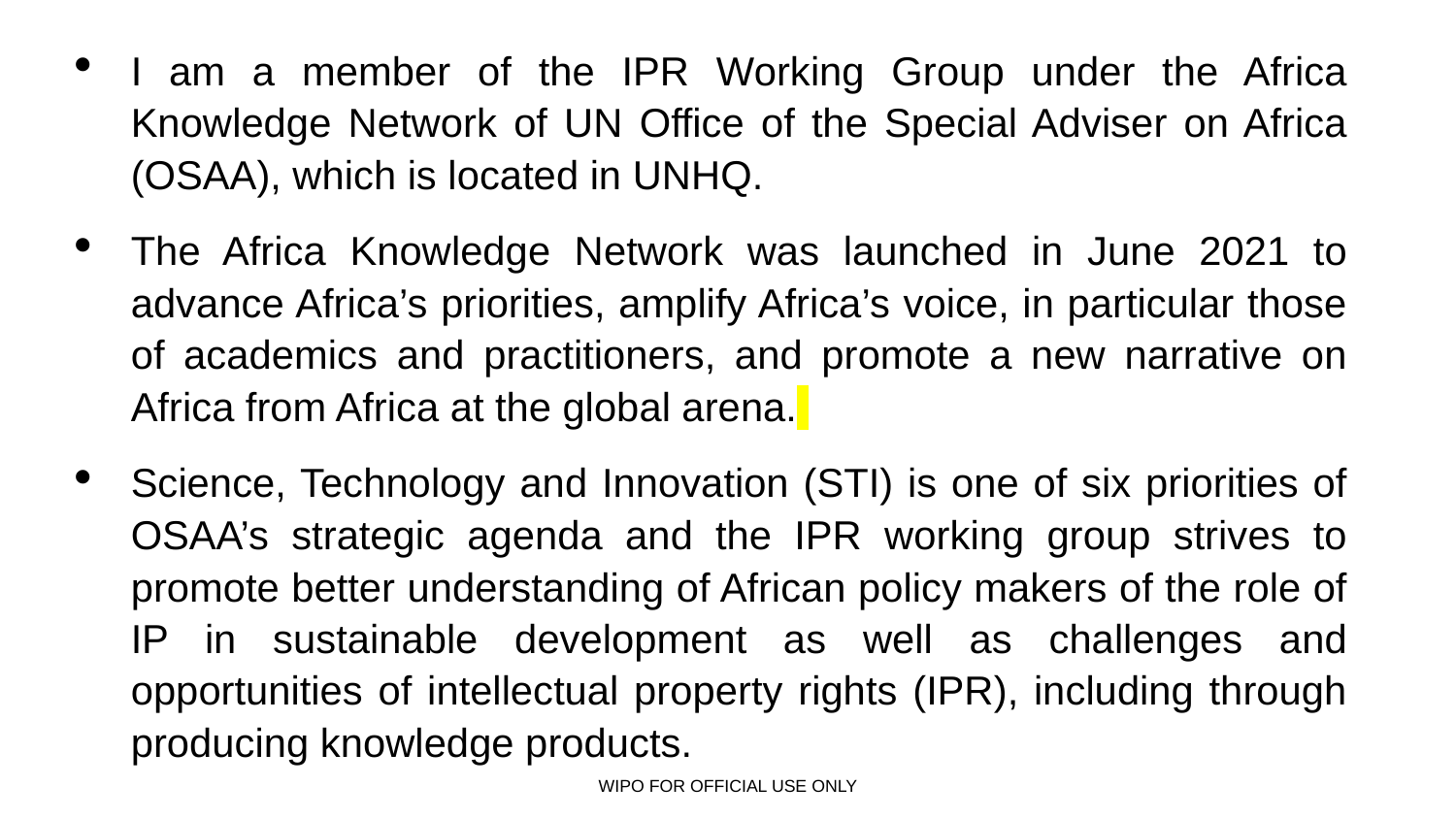

I am a member of the IPR Working Group under the Africa Knowledge Network of UN Office of the Special Adviser on Africa (OSAA), which is located in UNHQ.
The Africa Knowledge Network was launched in June 2021 to advance Africa’s priorities, amplify Africa’s voice, in particular those of academics and practitioners, and promote a new narrative on Africa from Africa at the global arena.
Science, Technology and Innovation (STI) is one of six priorities of OSAA’s strategic agenda and the IPR working group strives to promote better understanding of African policy makers of the role of IP in sustainable development as well as challenges and opportunities of intellectual property rights (IPR), including through producing knowledge products.